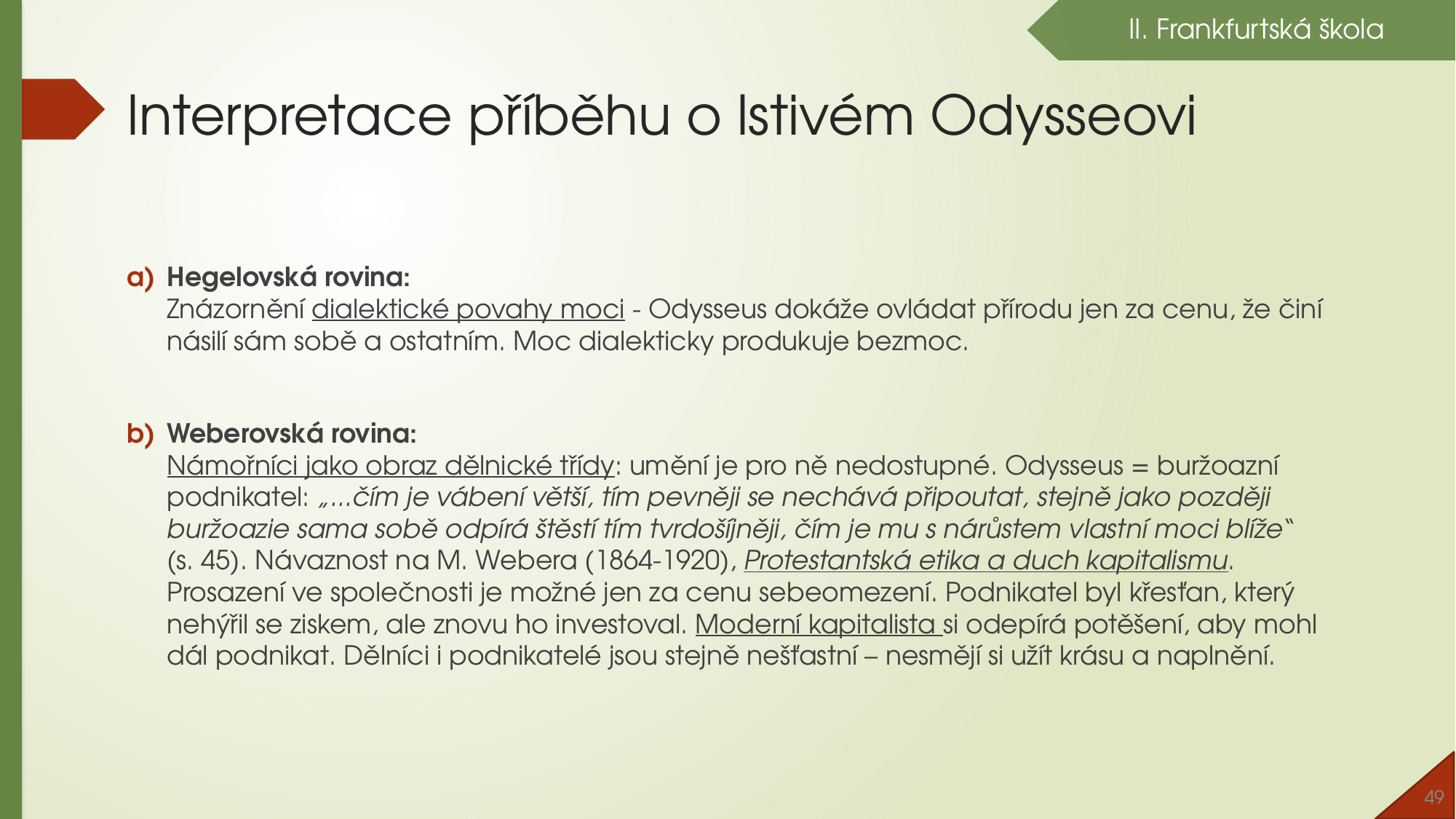

II. Frankfurtská škola
# Interpretace příběhu o lstivém Odysseovi
Hegelovská rovina:
Znázornění dialektické povahy moci - Odysseus dokáže ovládat přírodu jen za cenu, že činí násilí sám sobě a ostatním. Moc dialekticky produkuje bezmoc.

Weberovská rovina:
Námořníci jako obraz dělnické třídy: umění je pro ně nedostupné. Odysseus = buržoazní podnikatel: „...čím je vábení větší, tím pevněji se nechává připoutat, stejně jako později buržoazie sama sobě odpírá štěstí tím tvrdošíjněji, čím je mu s nárůstem vlastní moci blíže“ (s. 45). Návaznost na M. Webera (1864-1920), Protestantská etika a duch kapitalismu. Prosazení ve společnosti je možné jen za cenu sebeomezení. Podnikatel byl křesťan, který nehýřil se ziskem, ale znovu ho investoval. Moderní kapitalista si odepírá potěšení, aby mohl dál podnikat. Dělníci i podnikatelé jsou stejně nešťastní – nesmějí si užít krásu a naplnění.